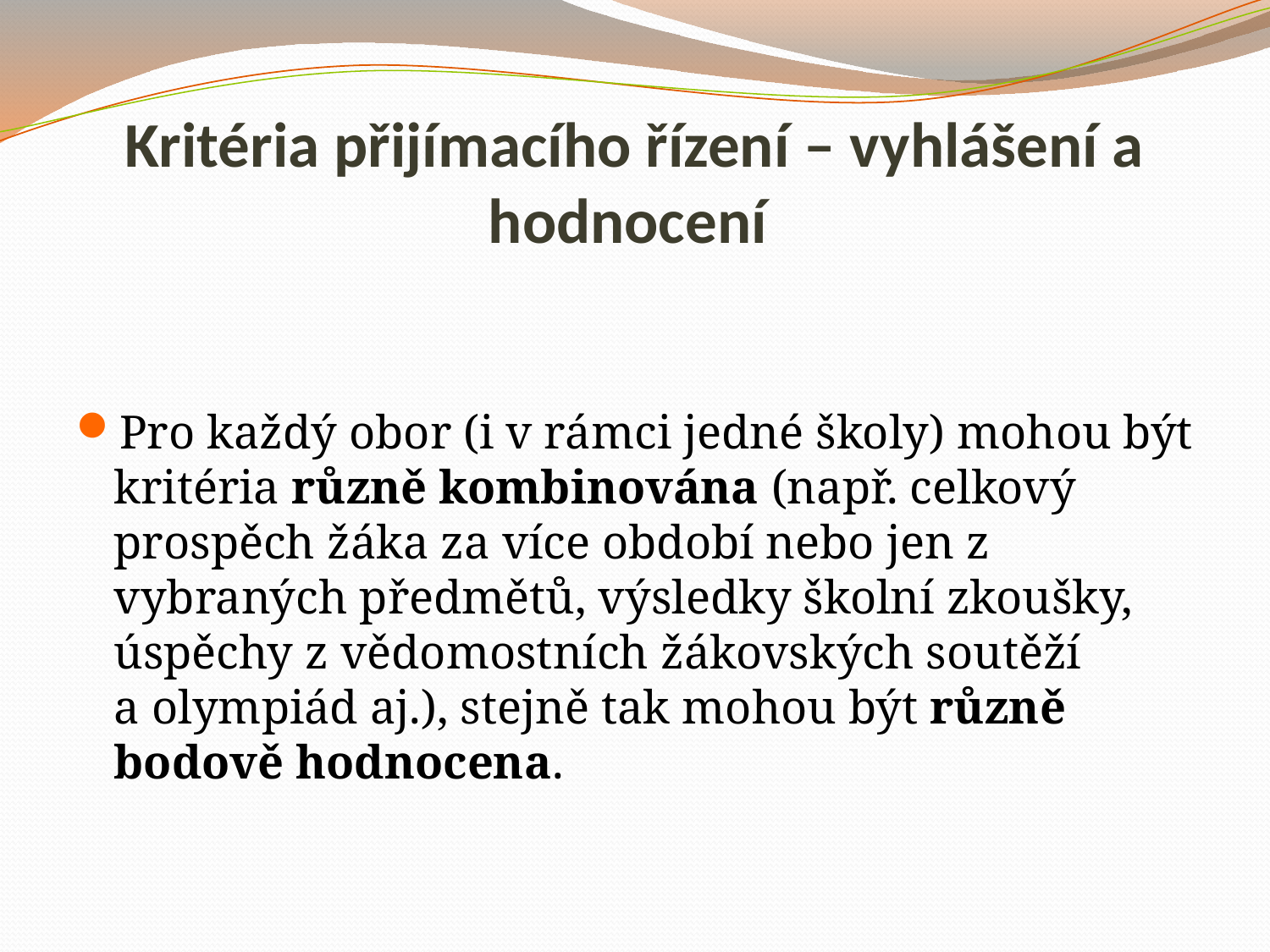

# Kritéria přijímacího řízení – vyhlášení a hodnocení

Pro každý obor (i v rámci jedné školy) mohou být kritéria různě kombinována (např. celkový prospěch žáka za více období nebo jen z vybraných předmětů, výsledky školní zkoušky, úspěchy z vědomostních žákovských soutěží a olympiád aj.), stejně tak mohou být různě bodově hodnocena.